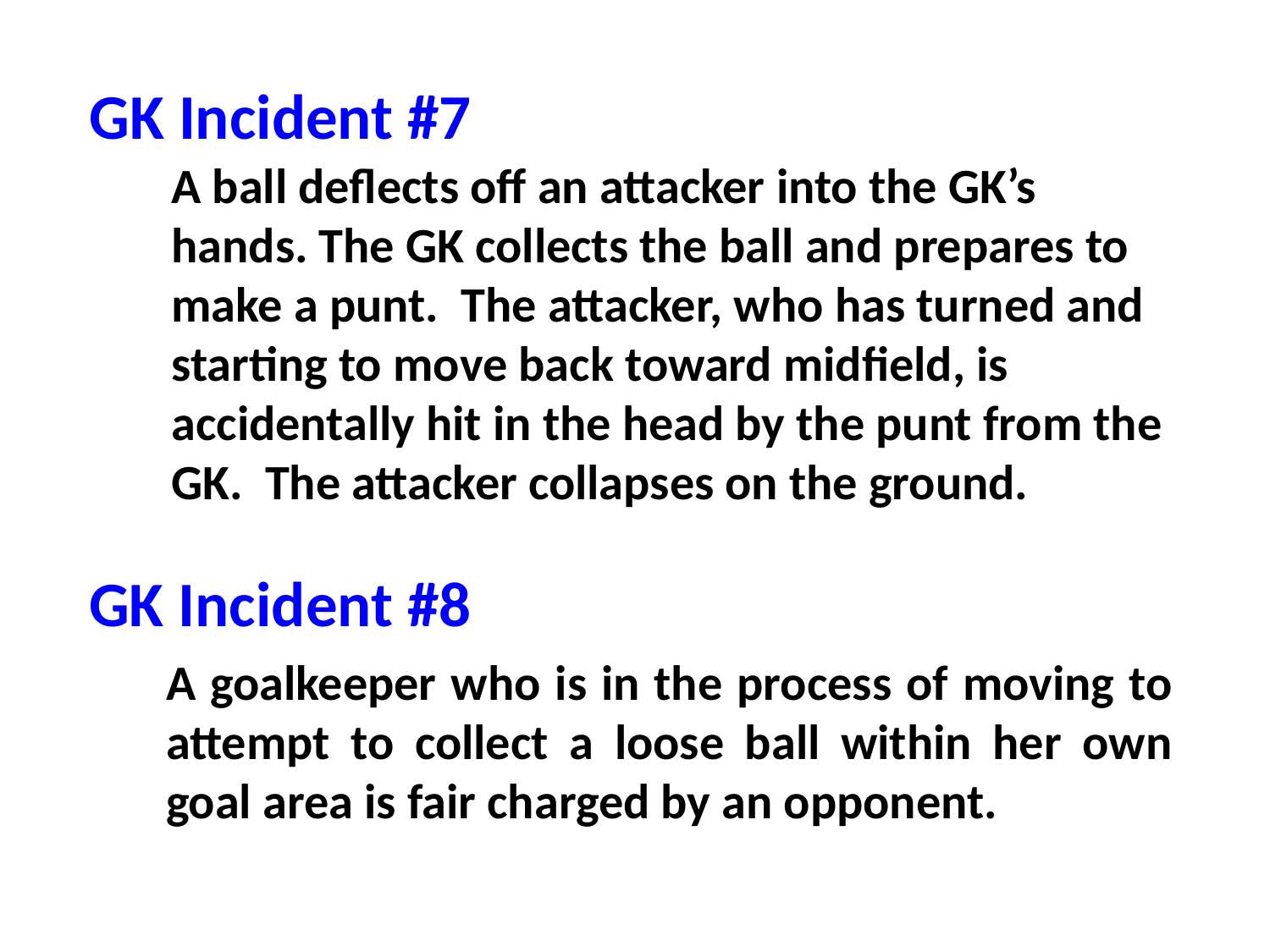

# GK Incident #7
	A ball deflects off an attacker into the GK’s hands. The GK collects the ball and prepares to make a punt.  The attacker, who has turned and starting to move back toward midfield, is accidentally hit in the head by the punt from the GK.  The attacker collapses on the ground.
GK Incident #8
	A goalkeeper who is in the process of moving to attempt to collect a loose ball within her own goal area is fair charged by an opponent.